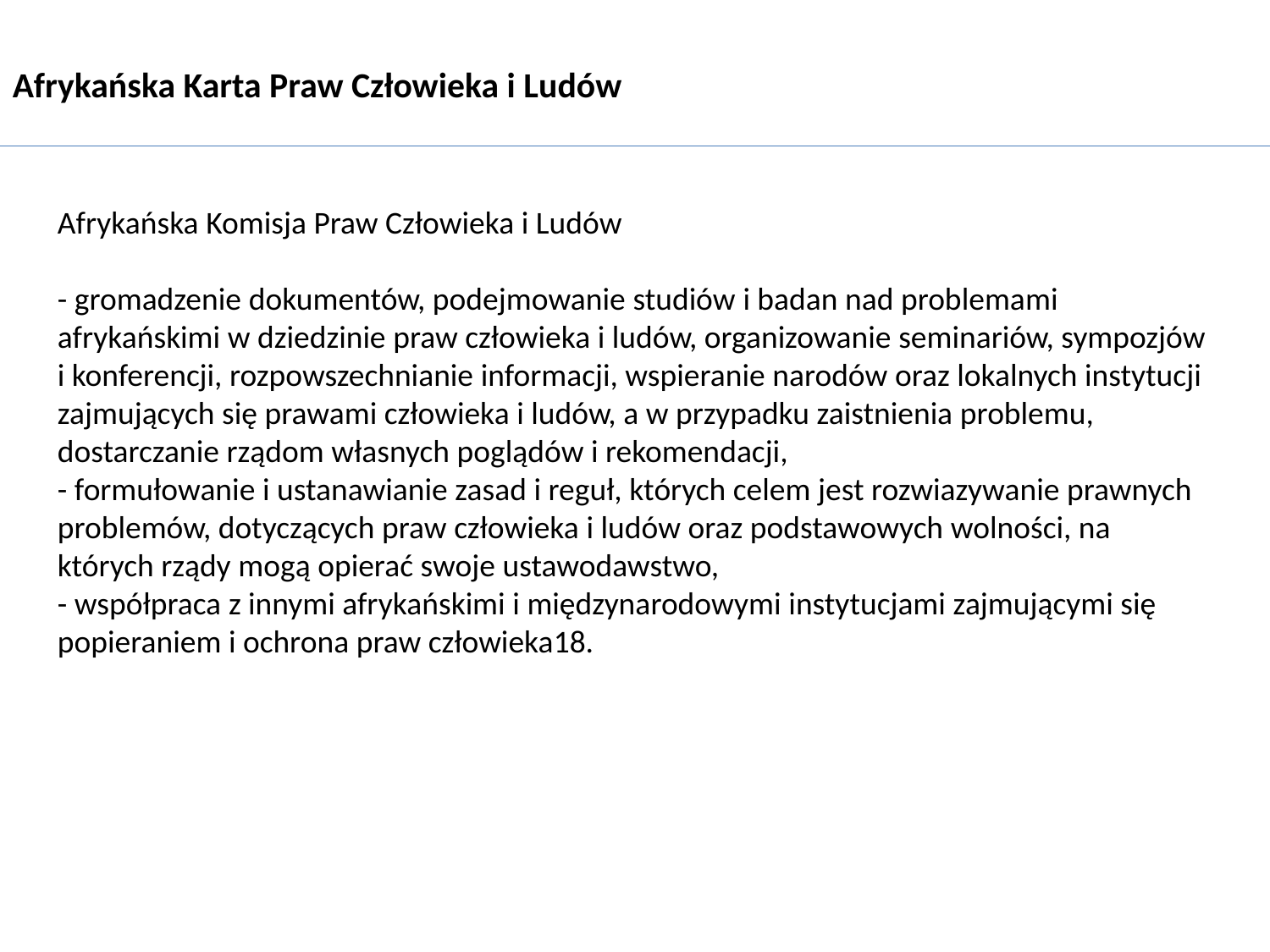

Afrykańska Karta Praw Człowieka i Ludów
Afrykańska Komisja Praw Człowieka i Ludów

- gromadzenie dokumentów, podejmowanie studiów i badan nad problemami afrykańskimi w dziedzinie praw człowieka i ludów, organizowanie seminariów, sympozjów i konferencji, rozpowszechnianie informacji, wspieranie narodów oraz lokalnych instytucji zajmujących się prawami człowieka i ludów, a w przypadku zaistnienia problemu, dostarczanie rządom własnych poglądów i rekomendacji,
- formułowanie i ustanawianie zasad i reguł, których celem jest rozwiazywanie prawnych problemów, dotyczących praw człowieka i ludów oraz podstawowych wolności, na których rządy mogą opierać swoje ustawodawstwo,
- współpraca z innymi afrykańskimi i międzynarodowymi instytucjami zajmującymi się popieraniem i ochrona praw człowieka18.